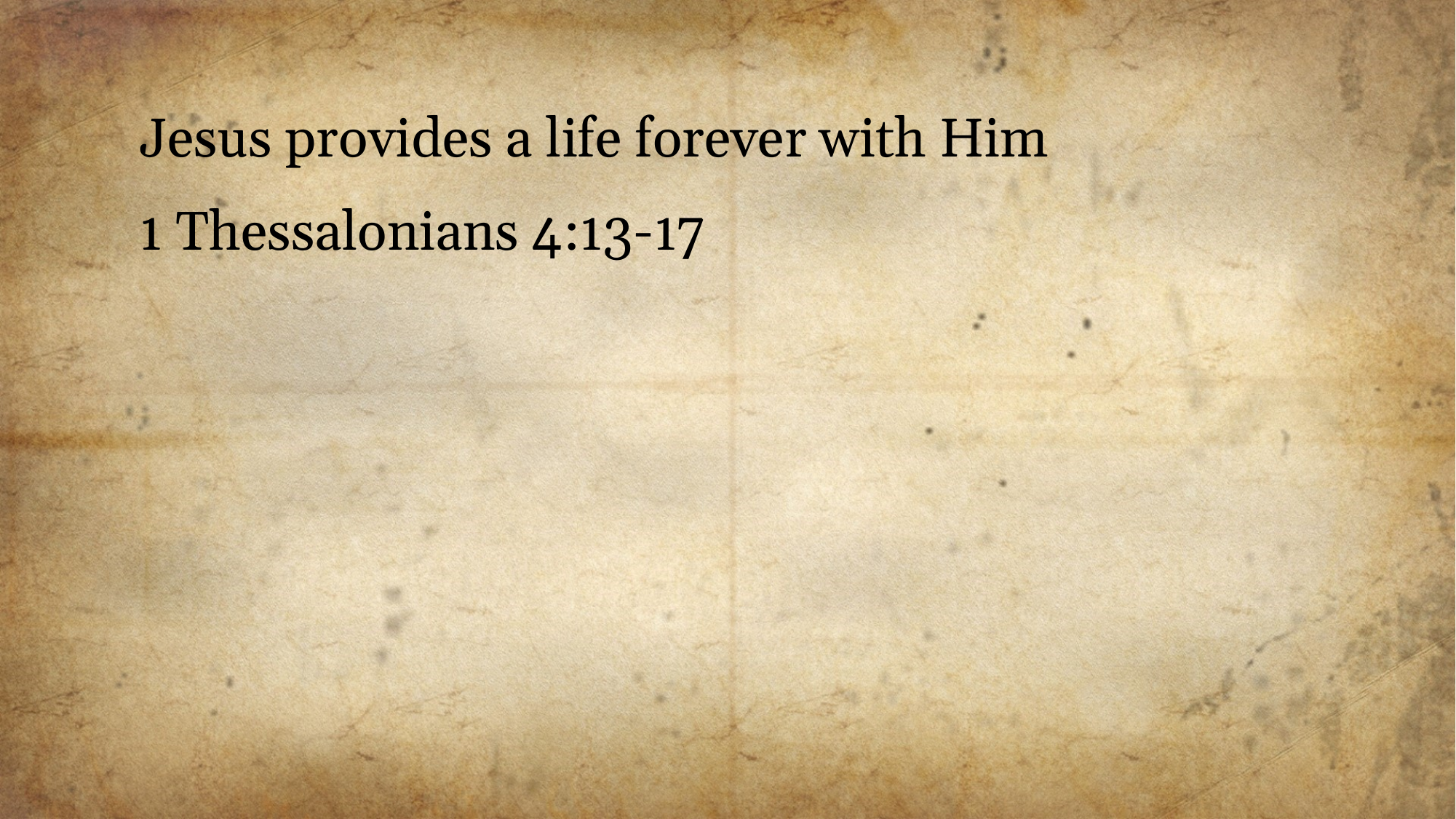

Jesus provides a life forever with Him
1 Thessalonians 4:13-17